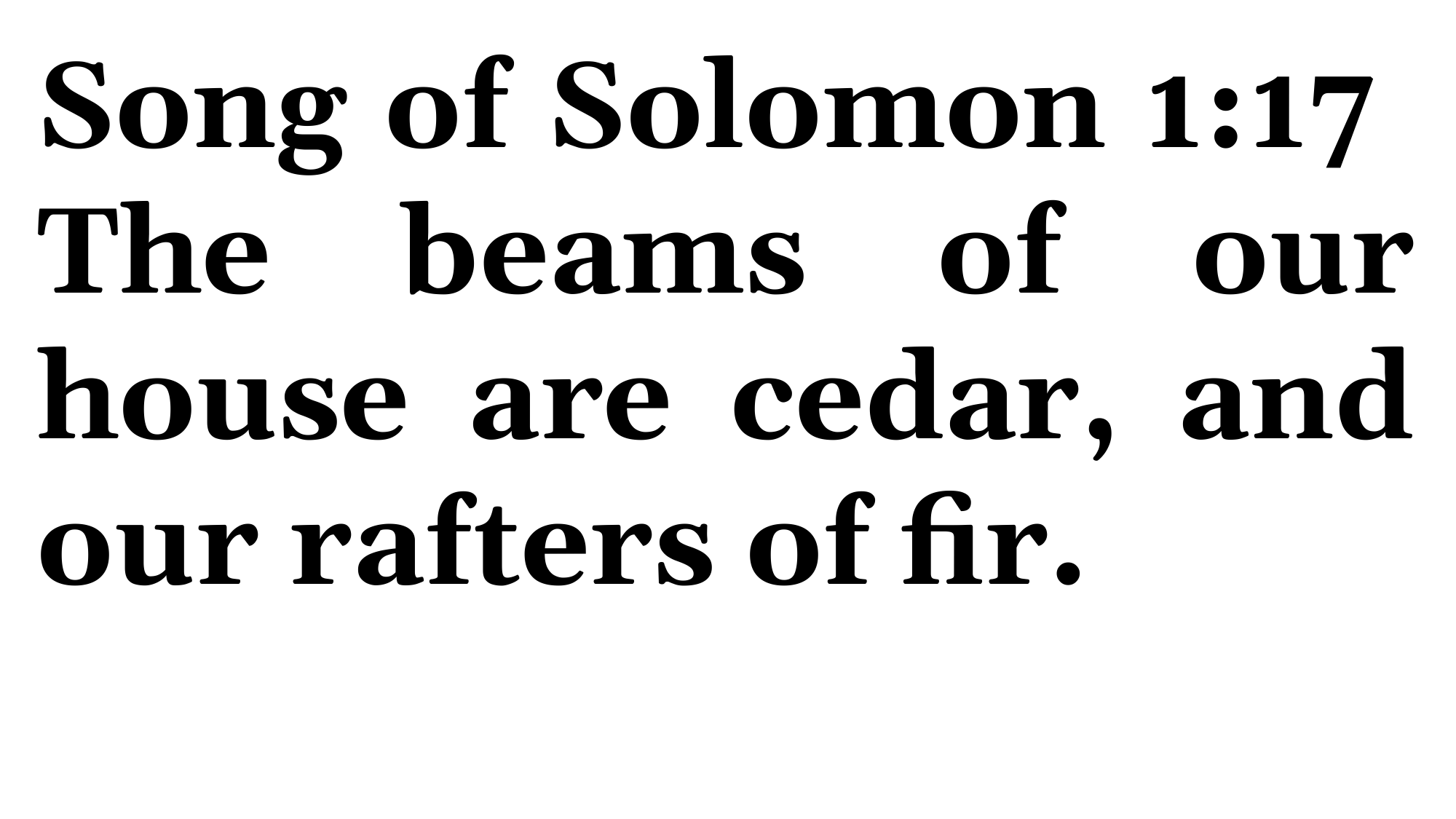

Song of Solomon 1:17  The beams of our house are cedar, and our rafters of fir.